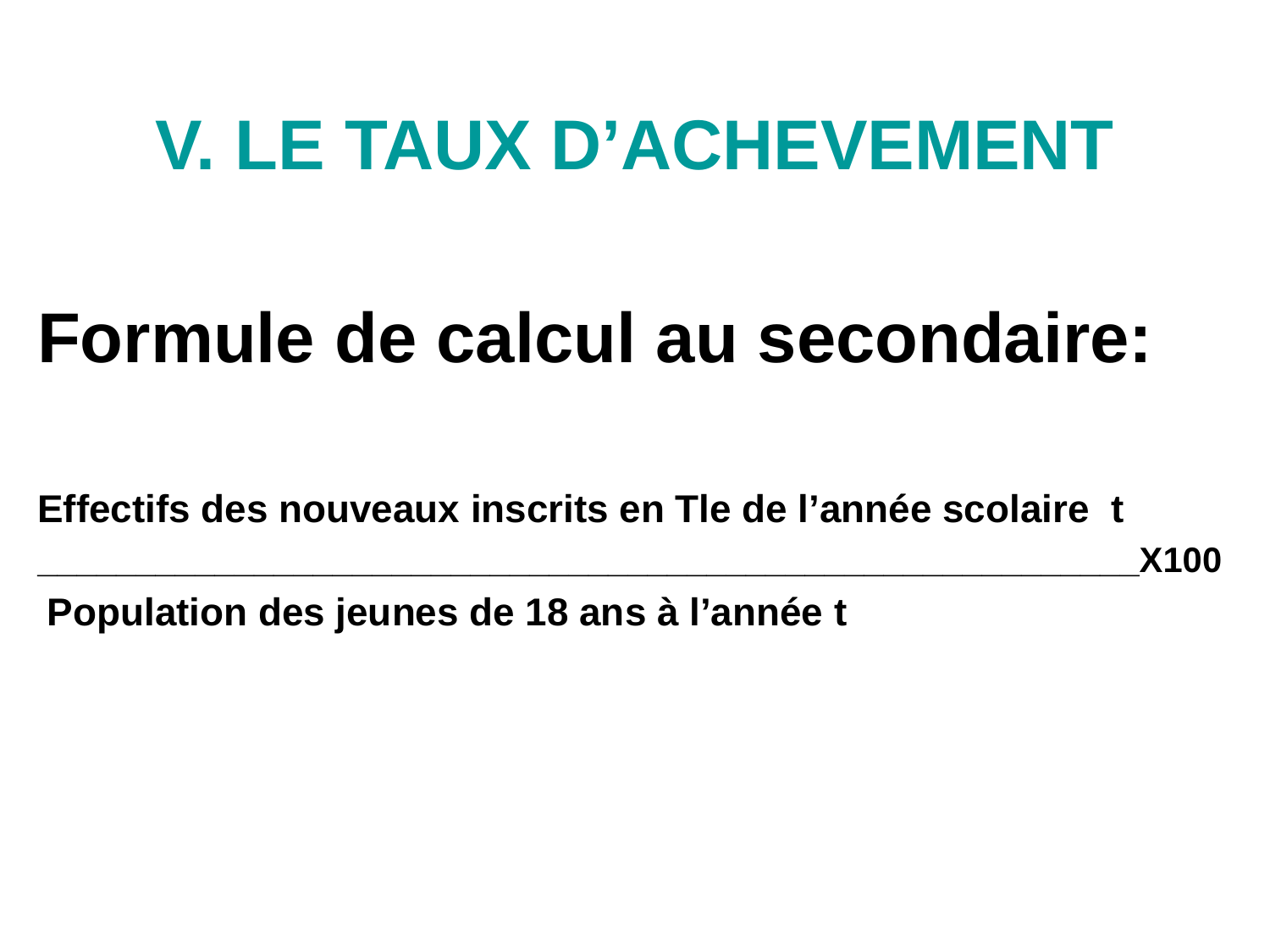

V. LE TAUX D’ACHEVEMENT
Formule de calcul au secondaire:

Effectifs des nouveaux inscrits en Tle de l’année scolaire  t
________________________________________________________X100
 Population des jeunes de 18 ans à l’année t